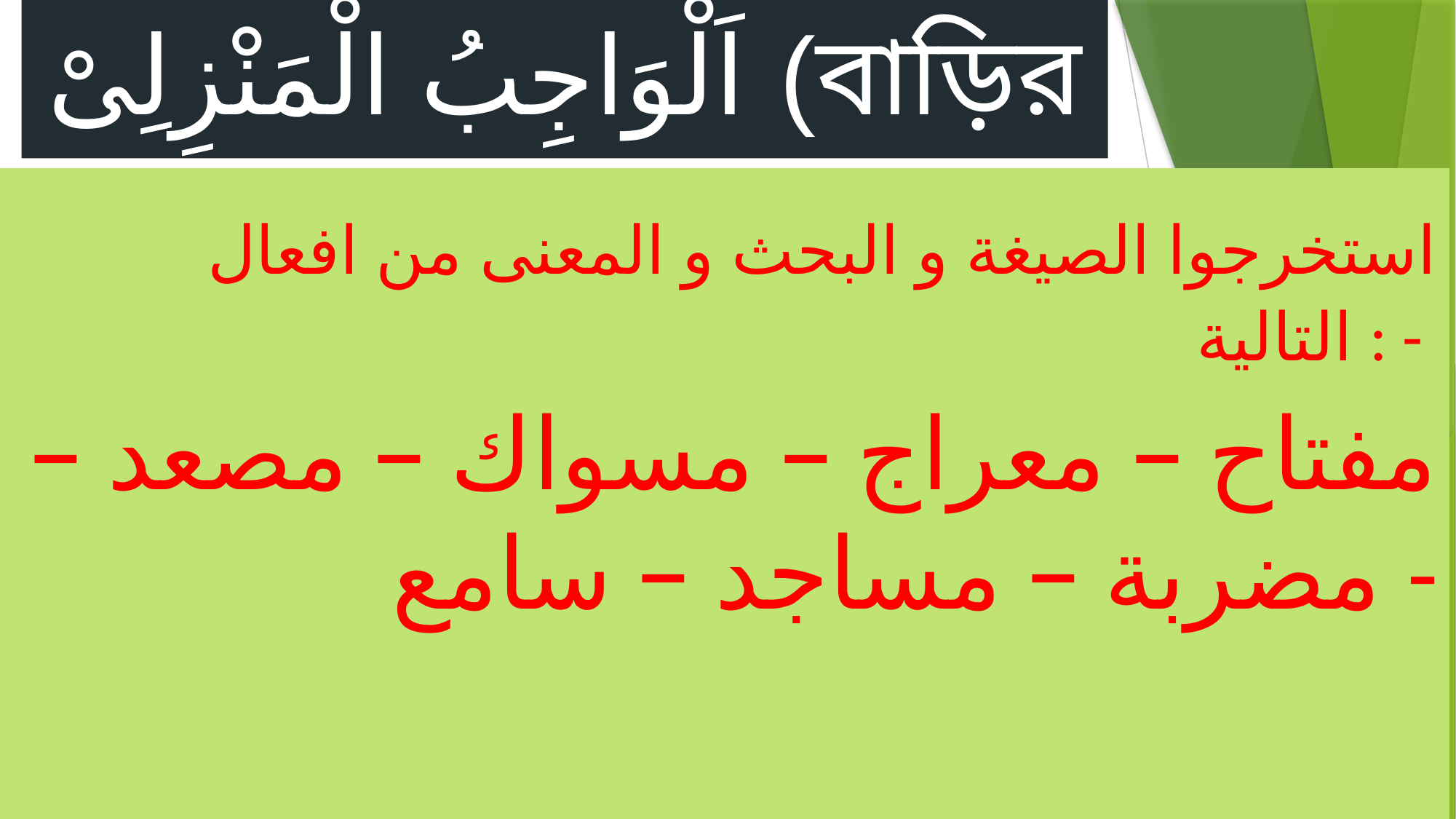

# اَلْوَاجِبُ الْمَنْزِلِىْ (বাড়ির কাজ)
 استخرجوا الصيغة و البحث و المعنى من افعال التالية : -
مفتاح – معراج – مسواك – مصعد – مضربة – مساجد – سامع -